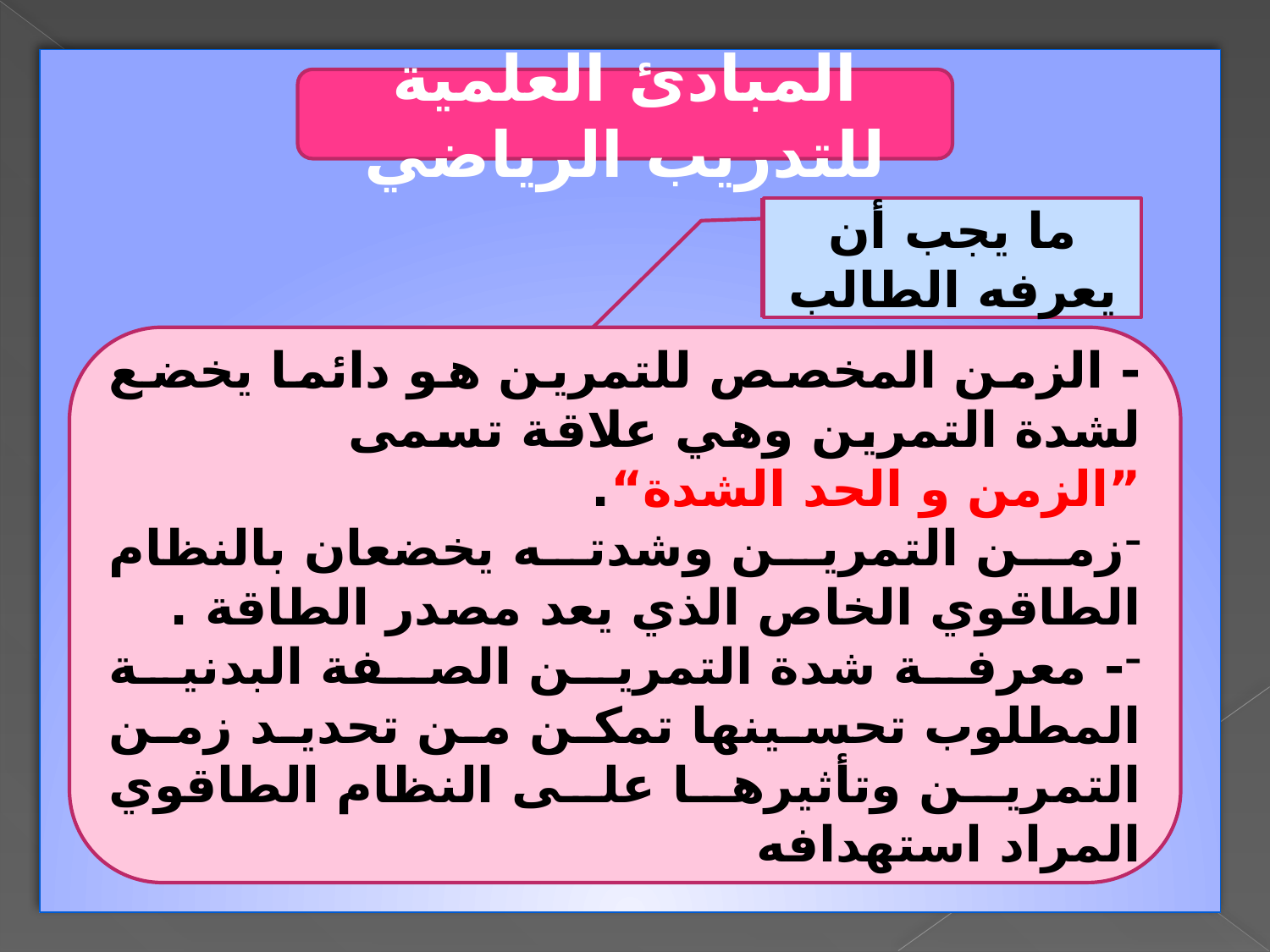

المبادئ العلمية للتدريب الرياضي
ما يجب أن يعرفه الطالب

- الزمن المخصص للتمرين هو دائما يخضع لشدة التمرين وهي علاقة تسمى 			”الزمن و الحد الشدة“.
زمن التمرين وشدته يخضعان بالنظام الطاقوي الخاص الذي يعد مصدر الطاقة .
- معرفة شدة التمرين الصفة البدنية المطلوب تحسينها تمكن من تحديد زمن التمرين وتأثيرها على النظام الطاقوي المراد استهدافه